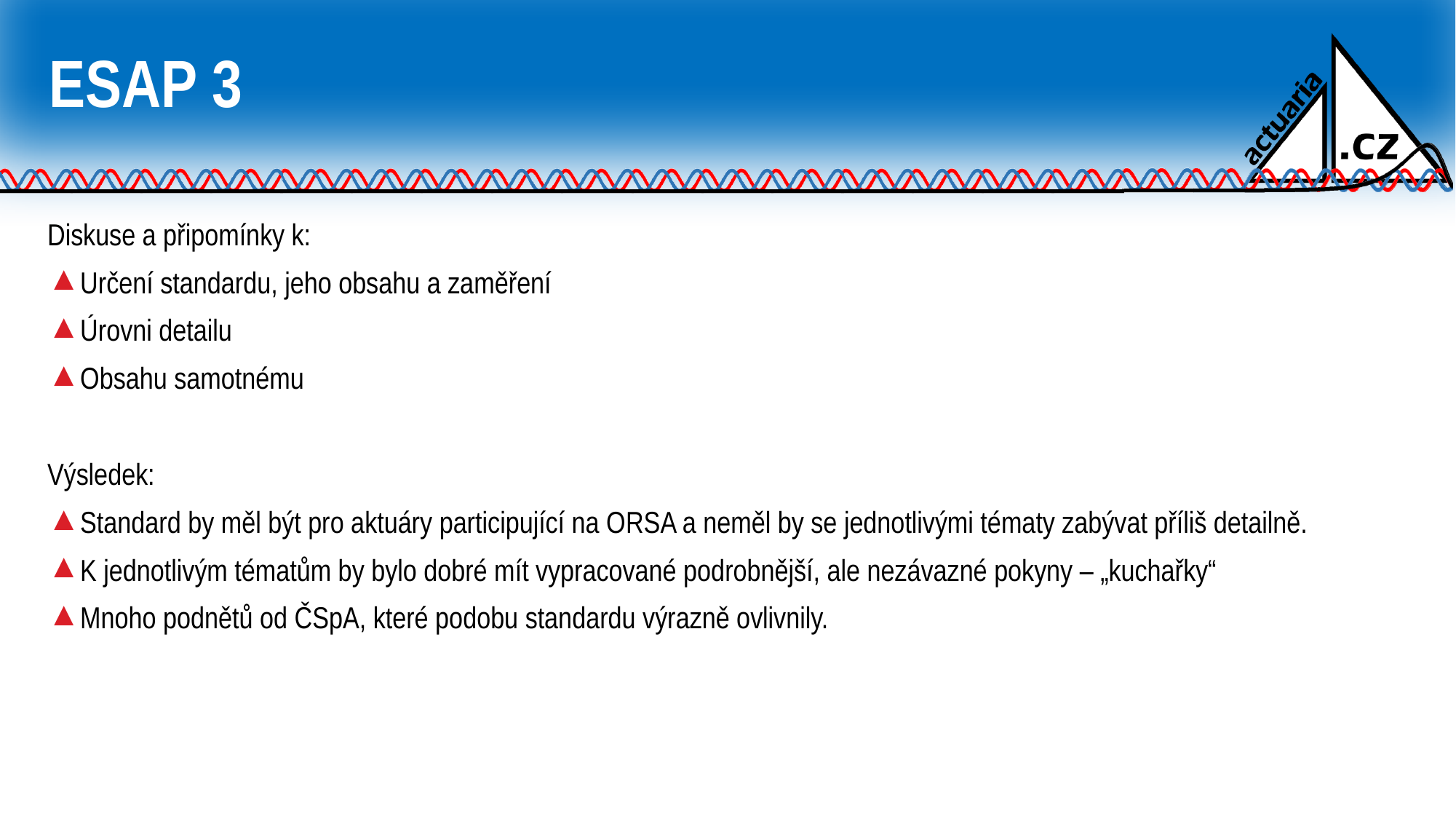

# ESAP 3
Diskuse a připomínky k:
Určení standardu, jeho obsahu a zaměření
Úrovni detailu
Obsahu samotnému

Výsledek:
Standard by měl být pro aktuáry participující na ORSA a neměl by se jednotlivými tématy zabývat příliš detailně.
K jednotlivým tématům by bylo dobré mít vypracované podrobnější, ale nezávazné pokyny – „kuchařky“
Mnoho podnětů od ČSpA, které podobu standardu výrazně ovlivnily.